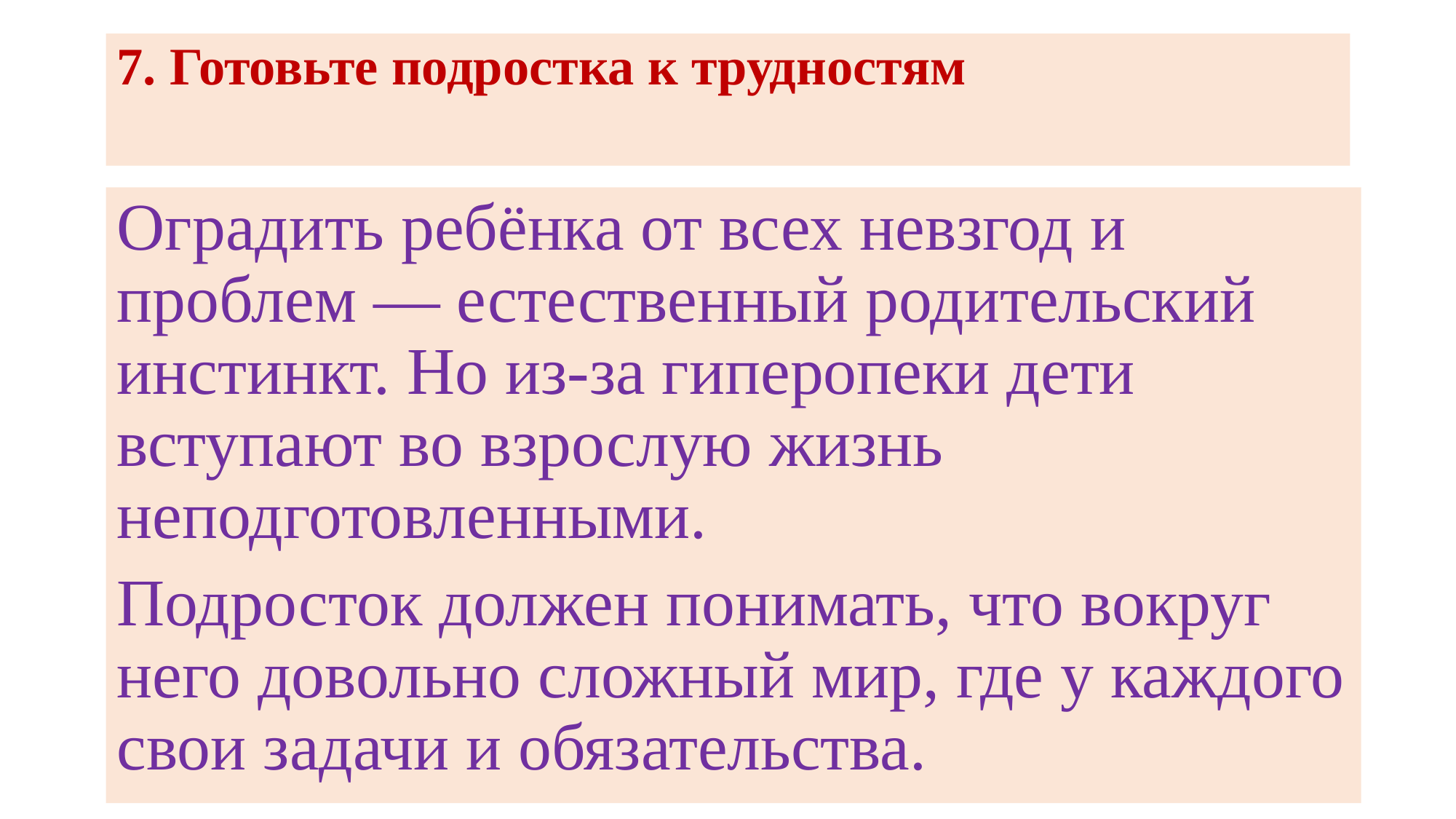

# 7. Готовьте подростка к трудностям
Оградить ребёнка от всех невзгод и проблем — естественный родительский инстинкт. Но из-за гиперопеки дети вступают во взрослую жизнь неподготовленными.
Подросток должен понимать, что вокруг него довольно сложный мир, где у каждого свои задачи и обязательства.